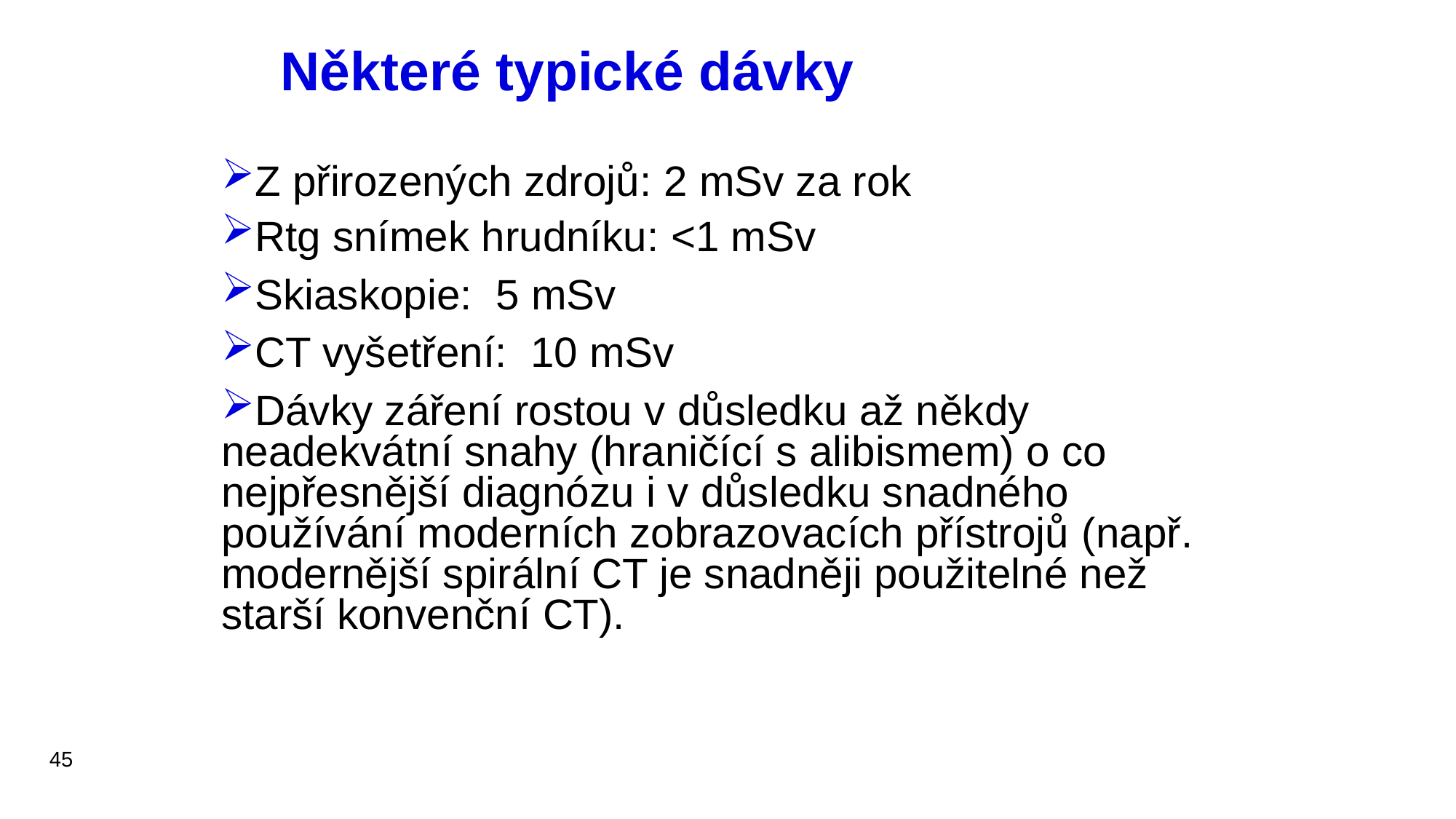

# Některé typické dávky
Z přirozených zdrojů: 2 mSv za rok

Rtg snímek hrudníku: <1 mSv

Skiaskopie:  5 mSv

CT vyšetření:  10 mSv

Dávky záření rostou v důsledku až někdy neadekvátní snahy (hraničící s alibismem) o co nejpřesnější diagnózu i v důsledku snadného používání moderních zobrazovacích přístrojů (např. modernější spirální CT je snadněji použitelné než starší konvenční CT).
45